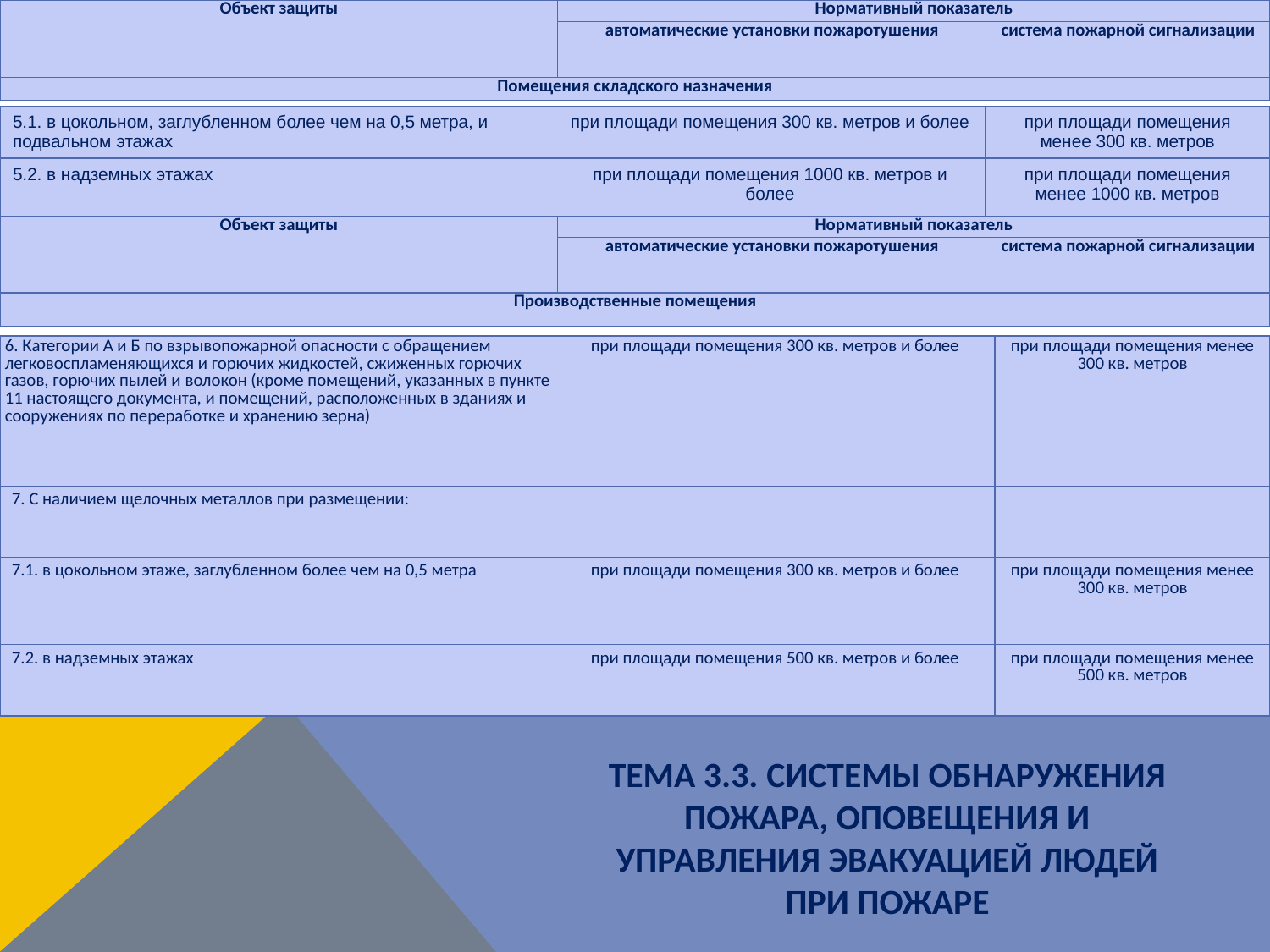

| Объект защиты | Нормативный показатель |  |
| --- | --- | --- |
|  | автоматические установки пожаротушения | система пожарной сигнализации |
| Помещения складского назначения |  |  |
| 5.1. в цокольном, заглубленном более чем на 0,5 метра, и подвальном этажах | при площади помещения 300 кв. метров и более | при площади помещения менее 300 кв. метров |
| --- | --- | --- |
| 5.2. в надземных этажах | при площади помещения 1000 кв. метров и более | при площади помещения менее 1000 кв. метров |
| Объект защиты | Нормативный показатель |  |
| --- | --- | --- |
|  | автоматические установки пожаротушения | система пожарной сигнализации |
| Производственные помещения |  |  |
| 6. Категории А и Б по взрывопожарной опасности с обращением легковоспламеняющихся и горючих жидкостей, сжиженных горючих газов, горючих пылей и волокон (кроме помещений, указанных в пункте 11 настоящего документа, и помещений, расположенных в зданиях и сооружениях по переработке и хранению зерна) | при площади помещения 300 кв. метров и более | при площади помещения менее 300 кв. метров |
| --- | --- | --- |
| 7. С наличием щелочных металлов при размещении: |  |  |
| --- | --- | --- |
| 7.1. в цокольном этаже, заглубленном более чем на 0,5 метра | при площади помещения 300 кв. метров и более | при площади помещения менее 300 кв. метров |
| 7.2. в надземных этажах | при площади помещения 500 кв. метров и более | при площади помещения менее 500 кв. метров |
ТЕМА 3.3. СИСТЕМЫ ОБНАРУЖЕНИЯ ПОЖАРА, ОПОВЕЩЕНИЯ И УПРАВЛЕНИЯ ЭВАКУАЦИЕЙ ЛЮДЕЙ ПРИ ПОЖАРЕ